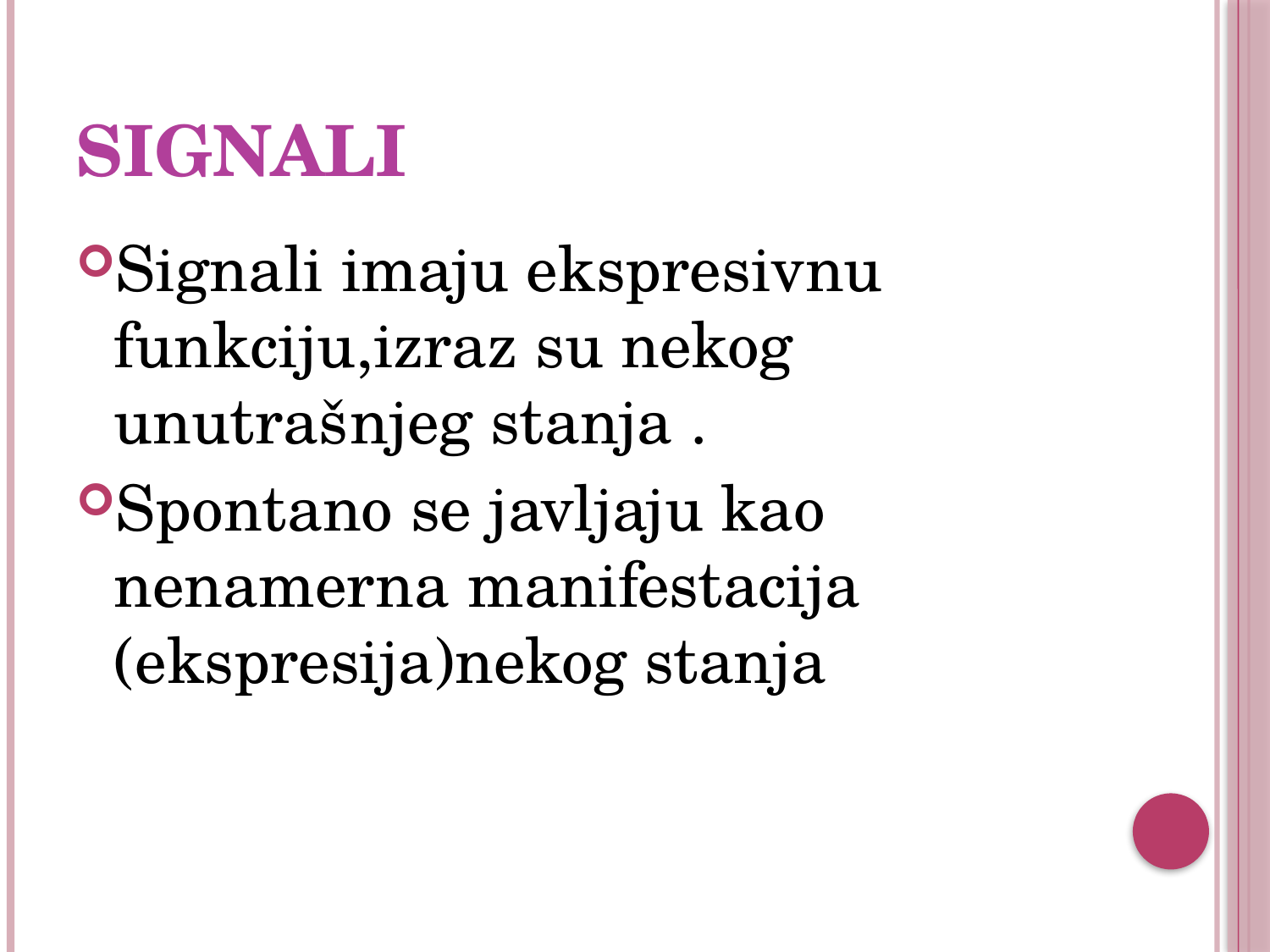

# signali
Signali imaju ekspresivnu funkciju,izraz su nekog unutrašnjeg stanja .
Spontano se javljaju kao nenamerna manifestacija (ekspresija)nekog stanja